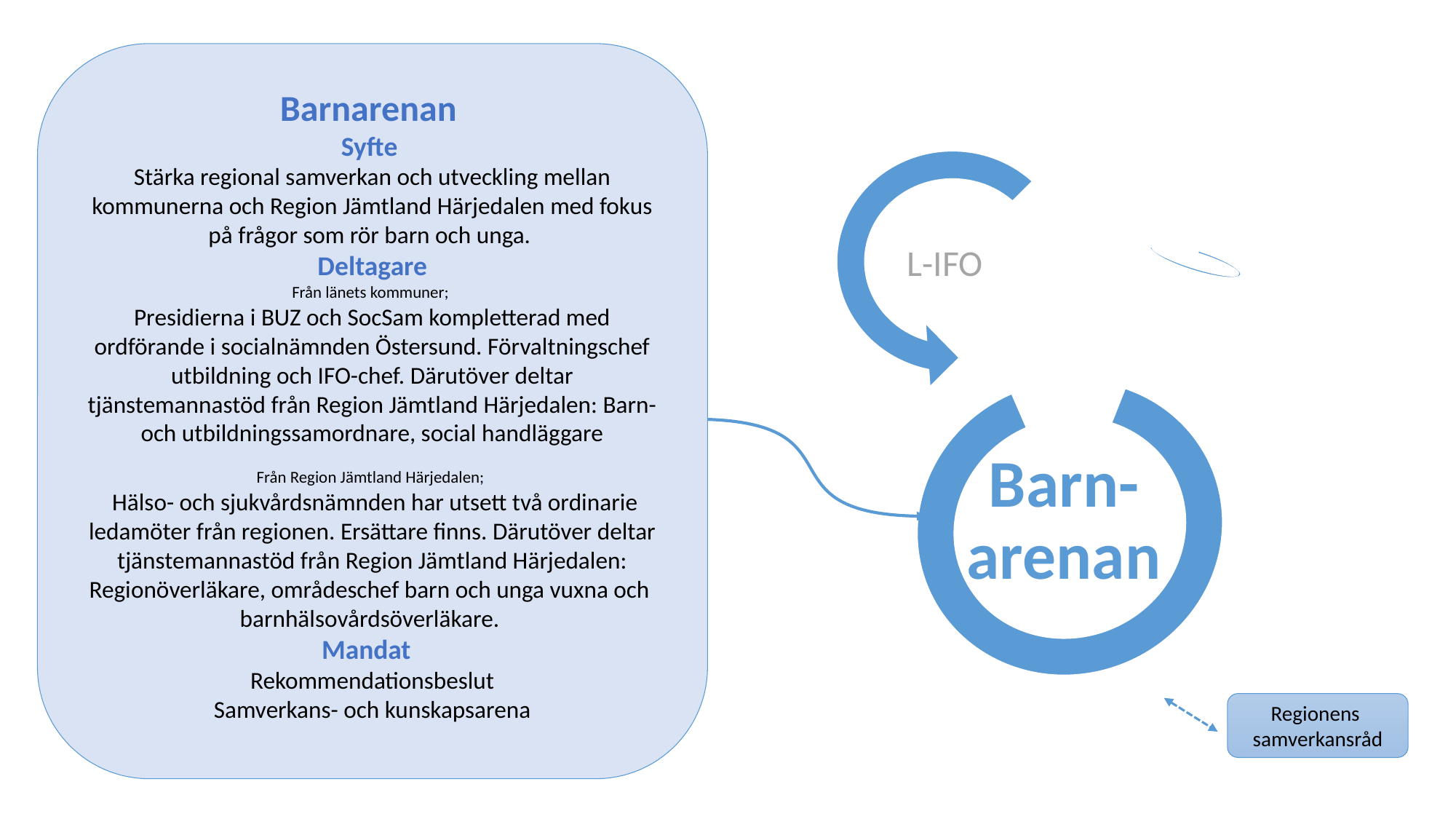

L-IFO
Barn-arenan

Barnarenan
Syfte
Stärka regional samverkan och utveckling mellan kommunerna och Region Jämtland Härjedalen med fokus på frågor som rör barn och unga.
Deltagare
Från länets kommuner;
Presidierna i BUZ och SocSam kompletterad med ordförande i socialnämnden Östersund. Förvaltningschef utbildning och IFO-chef. Därutöver deltar tjänstemannastöd från Region Jämtland Härjedalen: Barn-och utbildningssamordnare, social handläggare

Från Region Jämtland Härjedalen;
 Hälso- och sjukvårdsnämnden har utsett två ordinarie ledamöter från regionen. Ersättare finns. Därutöver deltar tjänstemannastöd från Region Jämtland Härjedalen: Regionöverläkare, områdeschef barn och unga vuxna och  barnhälsovårdsöverläkare.
Mandat
Rekommendationsbeslut
Samverkans- och kunskapsarena

# Samverkansarenor

Regionens  samverkansråd